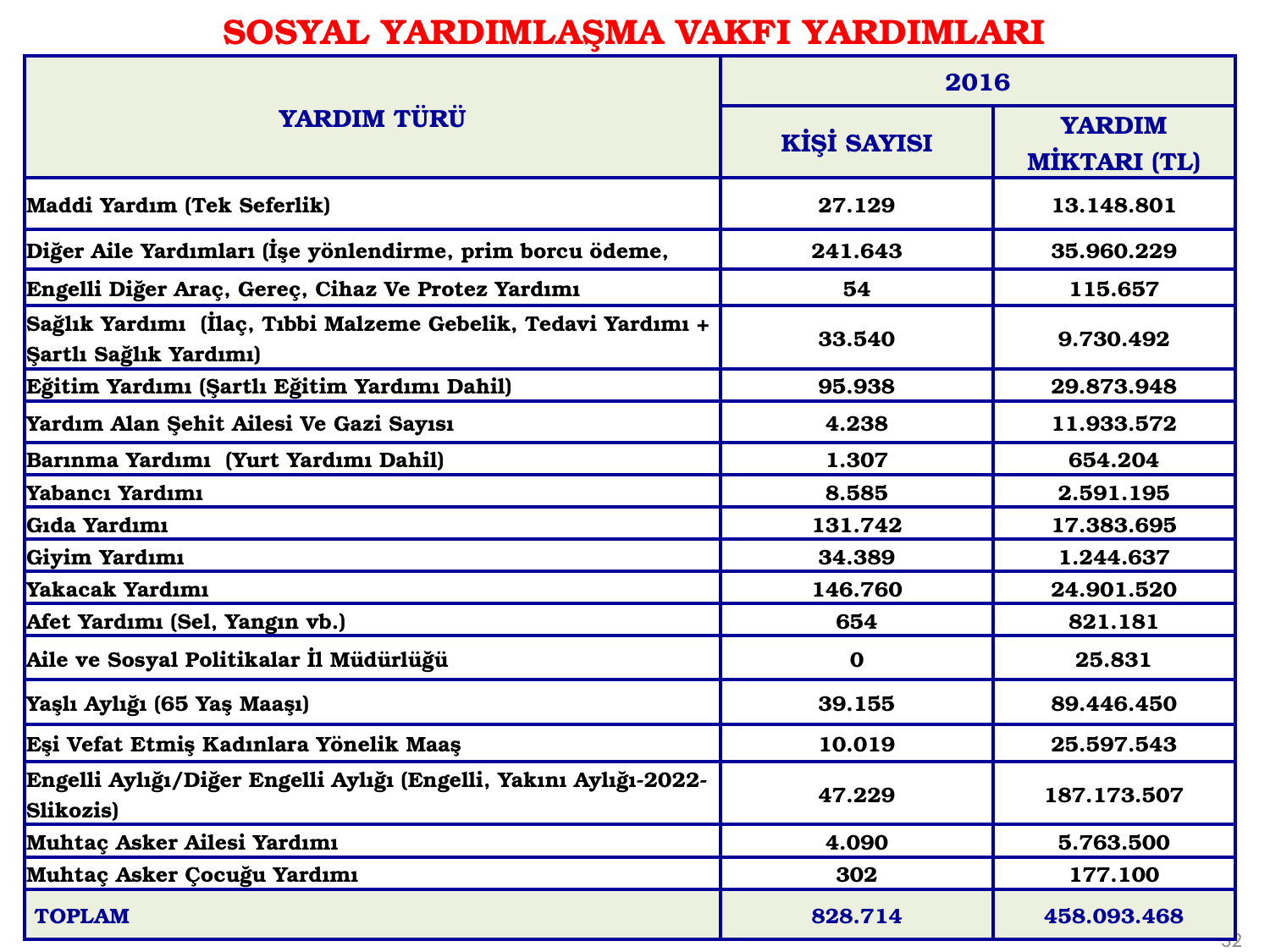

SOSYAL YARDIMLAŞMA VAKFI YARDIMLARI
| YARDIM TÜRÜ | 2016 |  |
| --- | --- | --- |
|  | KİŞİ SAYISI | YARDIM MİKTARI (TL) |
| Maddi Yardım (Tek Seferlik) | 27.129 | 13.148.801 |
| Diğer Aile Yardımları (İşe yönlendirme, prim borcu ödeme, | 241.643 | 35.960.229 |
| Engelli Diğer Araç, Gereç, Cihaz Ve Protez Yardımı | 54 | 115.657 |
| Sağlık Yardımı (İlaç, Tıbbi Malzeme Gebelik, Tedavi Yardımı + Şartlı Sağlık Yardımı) | 33.540 | 9.730.492 |
| Eğitim Yardımı (Şartlı Eğitim Yardımı Dahil) | 95.938 | 29.873.948 |
| Yardım Alan Şehit Ailesi Ve Gazi Sayısı | 4.238 | 11.933.572 |
| Barınma Yardımı (Yurt Yardımı Dahil) | 1.307 | 654.204 |
| Yabancı Yardımı | 8.585 | 2.591.195 |
| Gıda Yardımı | 131.742 | 17.383.695 |
| Giyim Yardımı | 34.389 | 1.244.637 |
| Yakacak Yardımı | 146.760 | 24.901.520 |
| Afet Yardımı (Sel, Yangın vb.) | 654 | 821.181 |
| Aile ve Sosyal Politikalar İl Müdürlüğü | 0 | 25.831 |
| Yaşlı Aylığı (65 Yaş Maaşı) | 39.155 | 89.446.450 |
| Eşi Vefat Etmiş Kadınlara Yönelik Maaş | 10.019 | 25.597.543 |
| Engelli Aylığı/Diğer Engelli Aylığı (Engelli, Yakını Aylığı-2022-Slikozis) | 47.229 | 187.173.507 |
| Muhtaç Asker Ailesi Yardımı | 4.090 | 5.763.500 |
| Muhtaç Asker Çocuğu Yardımı | 302 | 177.100 |
| TOPLAM | 828.714 | 458.093.468 |
32